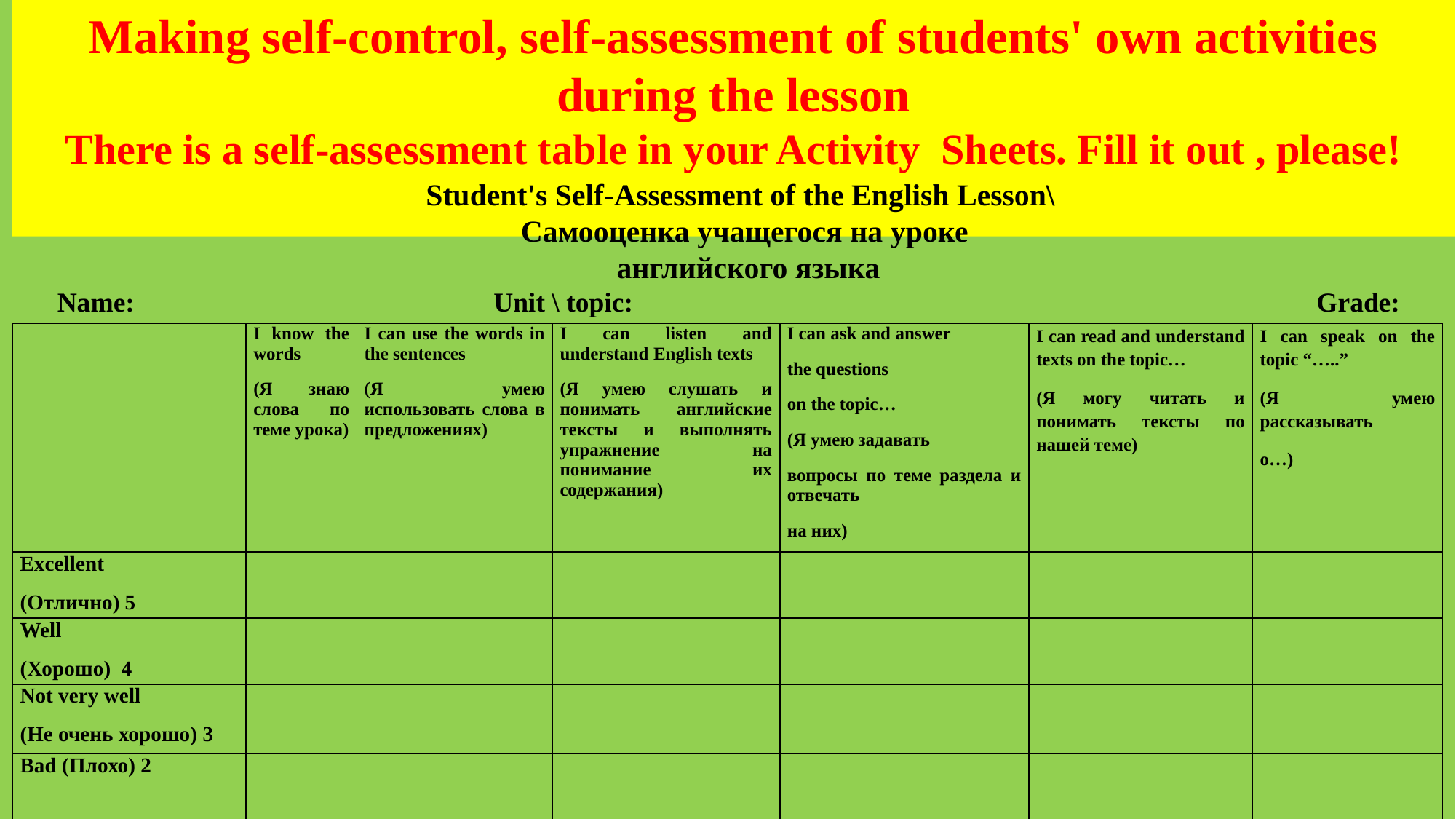

Making self-control, self-assessment of students' own activities during the lesson
There is a self-assessment table in your Activity  Sheets. Fill it out , please!

Student's Self-Assessment of the English Lesson\
Cамооценка учащегося на уроке
 английского языка
Name:                                                    Unit \ topic:                                                                                                   Grade:
|  | I know the words (Я знаю слова по теме урока) | I can use the words in the sentences (Я умею использовать слова в предложениях) | I can listen and understand English texts (Я умею слушать и понимать английские тексты и выполнять упражнение на понимание их содержания) | I can ask and answer the questions on the topic… (Я умею задавать вопросы по теме раздела и отвечать на них) | I can read and understand texts on the topic… (Я могу читать и понимать тексты по нашей теме) | I can speak on the topic “…..” (Я умею рассказывать о…) |
| --- | --- | --- | --- | --- | --- | --- |
| Excellent (Отлично) 5 |  |  |  |  |  |  |
| Well (Хорошо) 4 |  |  |  |  |  |  |
| Not very well (Не очень хорошо) 3 |  |  |  |  |  |  |
| Bad (Плохо) 2 |  |  |  |  |  |  |